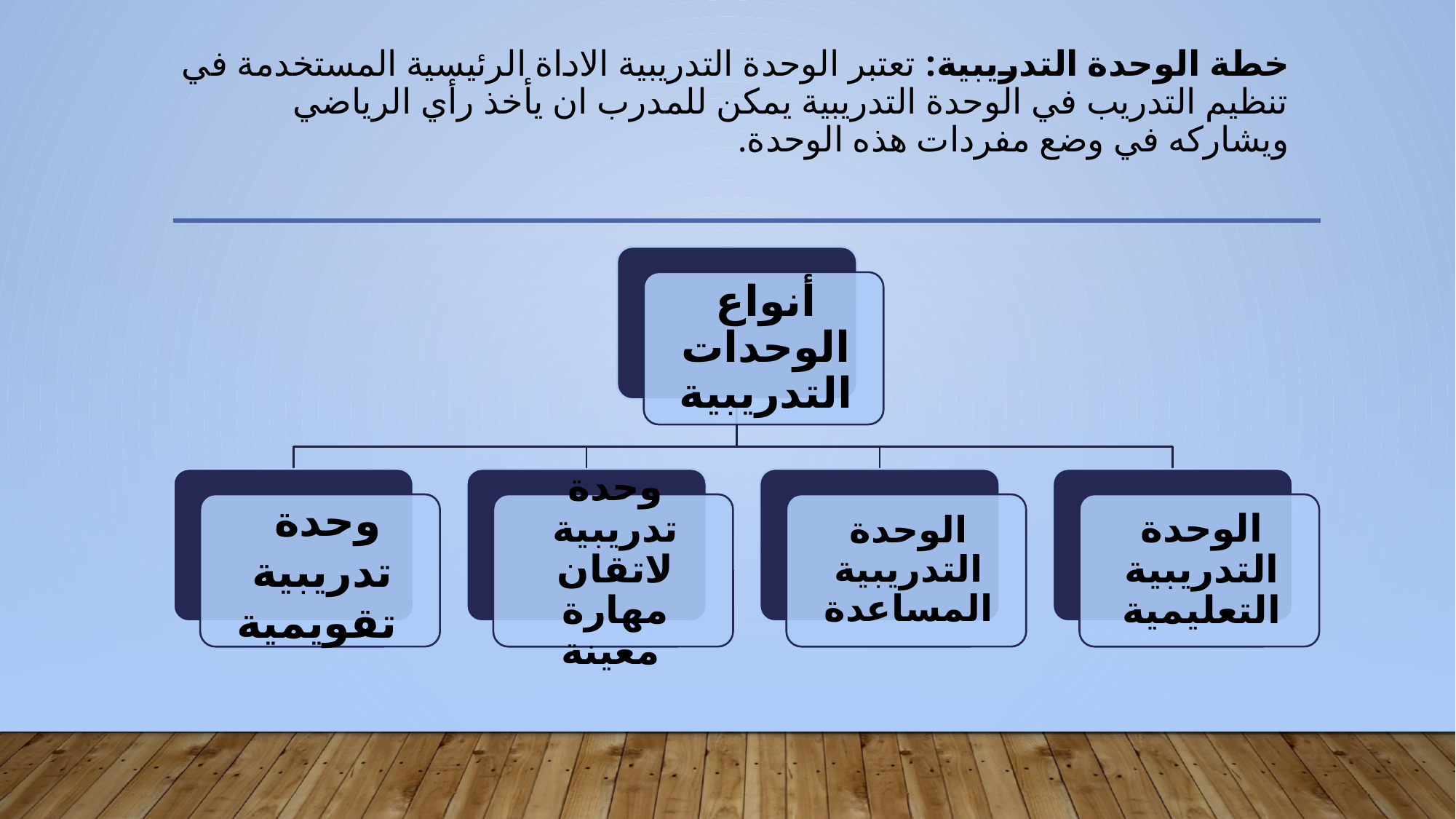

# خطة الوحدة التدريبية: تعتبر الوحدة التدريبية الاداة الرئيسية المستخدمة في تنظيم التدريب في الوحدة التدريبية يمكن للمدرب ان يأخذ رأي الرياضي ويشاركه في وضع مفردات هذه الوحدة.
أنواع الوحدات التدريبية
الوحدة التدريبية التعليمية
الوحدة التدريبية المساعدة
وحدة تدريبية لاتقان مهارة معينة
 وحدة تدريبية تقويمية